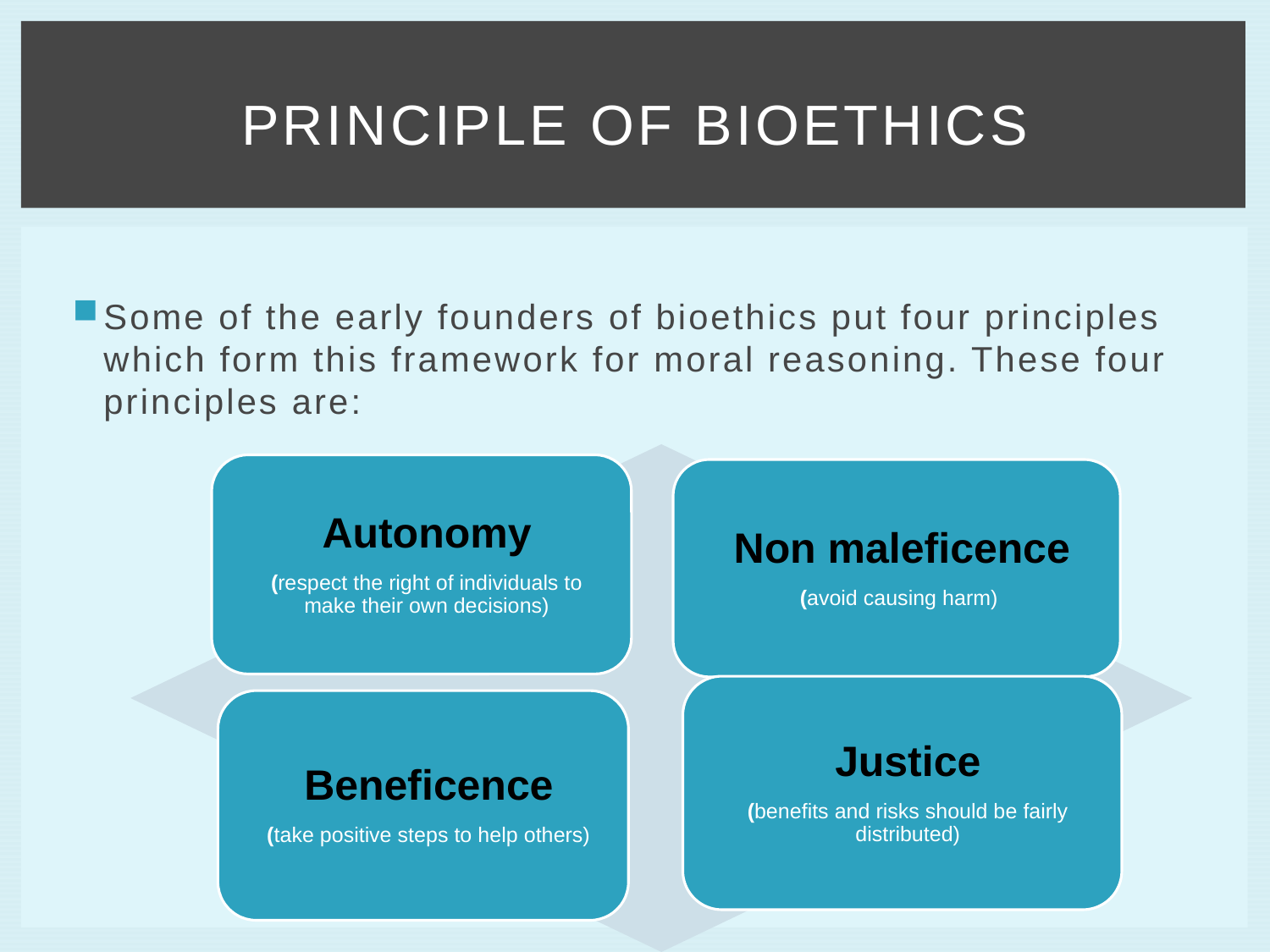

# Principle of bioethics

Some of the early founders of bioethics put four principles which form this framework for moral reasoning. These four principles are:

Autonomy
(respect the right of individuals to make their own decisions)
Non maleficence
(avoid causing harm)
Beneficence
(take positive steps to help others)
Justice
(benefits and risks should be fairly distributed)